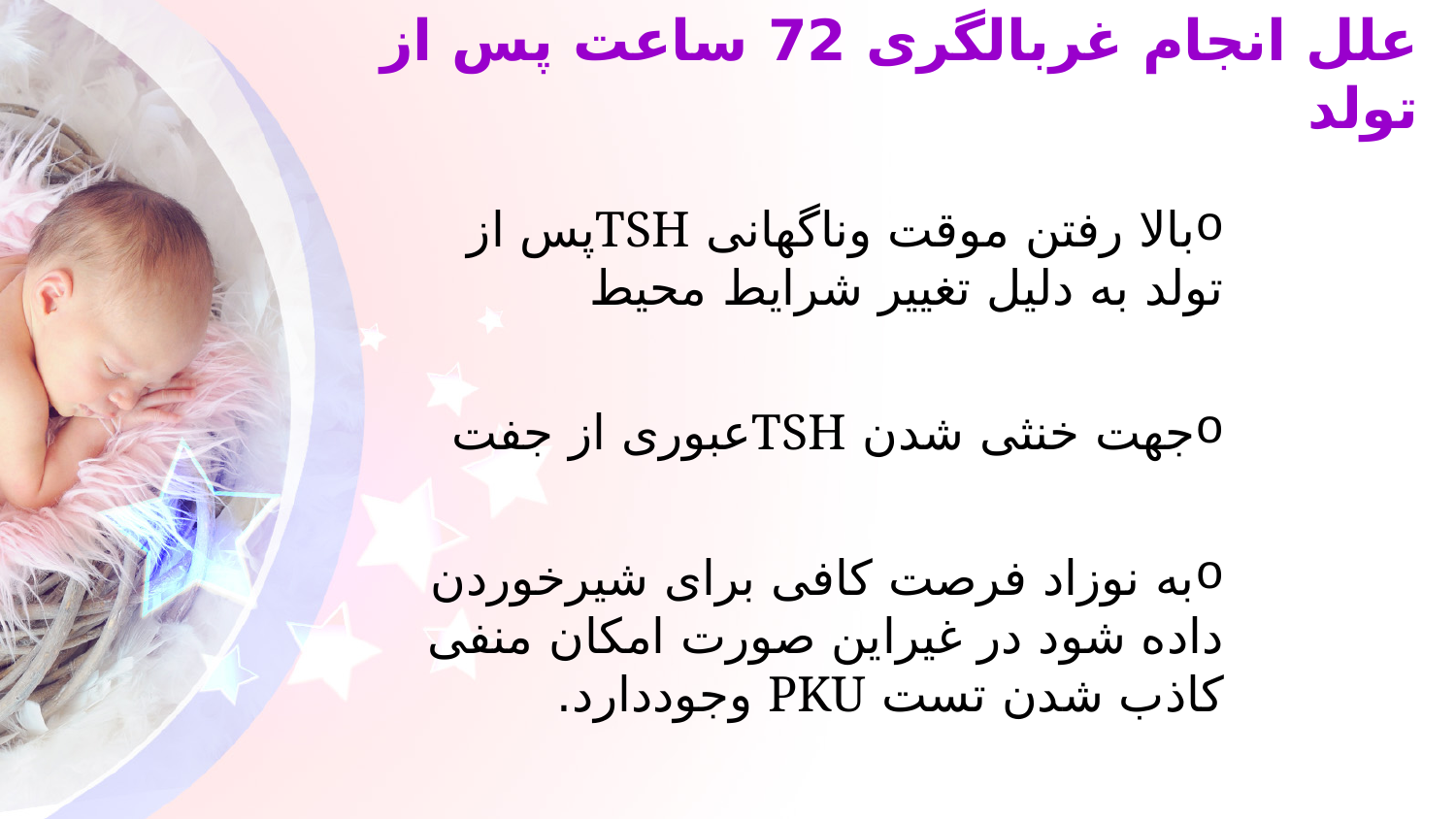

# علل انجام غربالگری 72 ساعت پس از تولد
بالا رفتن موقت وناگهانی TSHپس از تولد به دلیل تغییر شرایط محیط

جهت خنثی شدن TSHعبوری از جفت

به نوزاد فرصت کافی برای شیرخوردن داده شود در غیراین صورت امکان منفی کاذب شدن تست PKU وجوددارد.